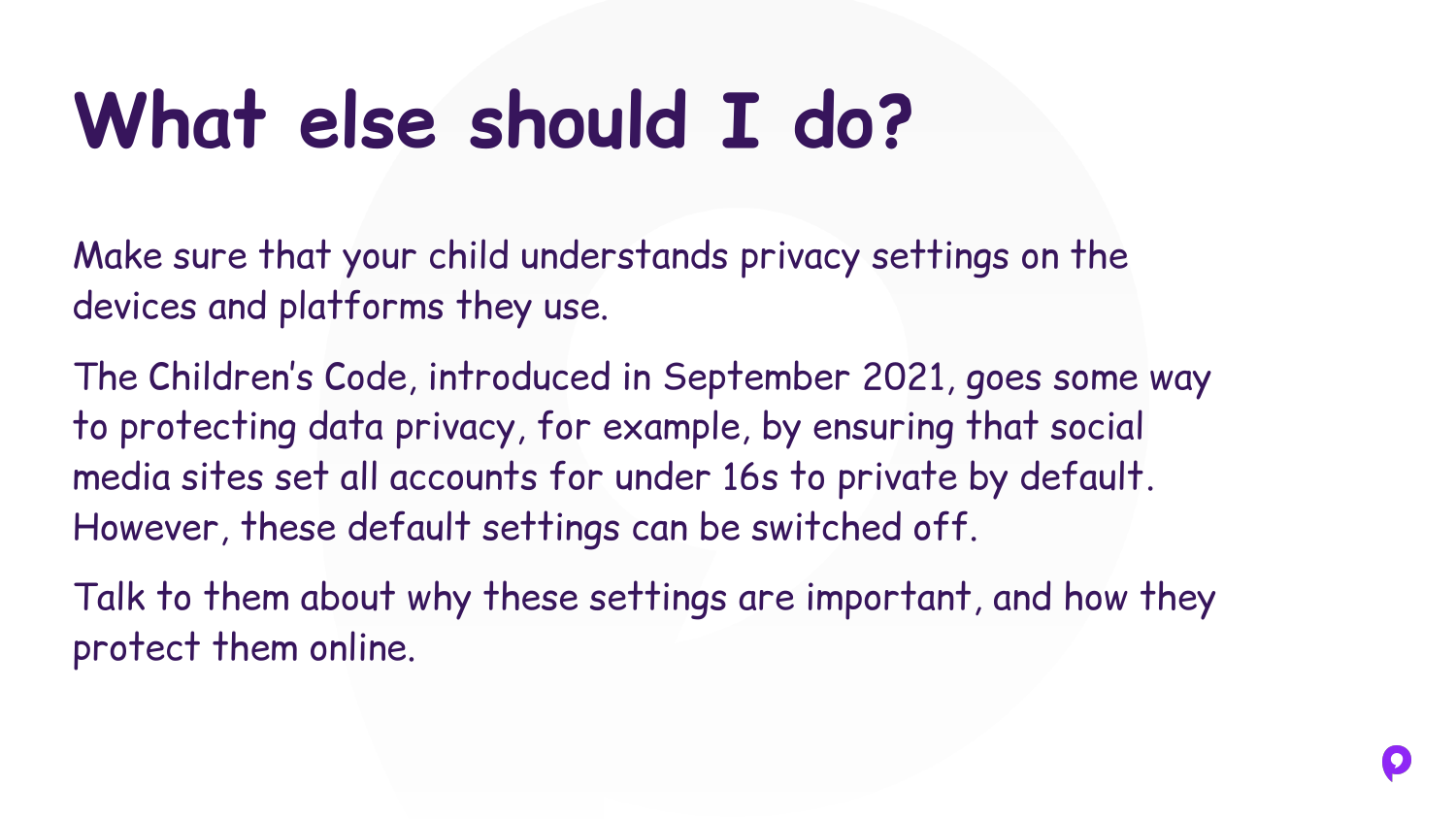

# What else should I do?

Make sure that your child understands privacy settings on the devices and platforms they use.
The Children’s Code, introduced in September 2021, goes some way to protecting data privacy, for example, by ensuring that social media sites set all accounts for under 16s to private by default. However, these default settings can be switched off.
Talk to them about why these settings are important, and how they protect them online.